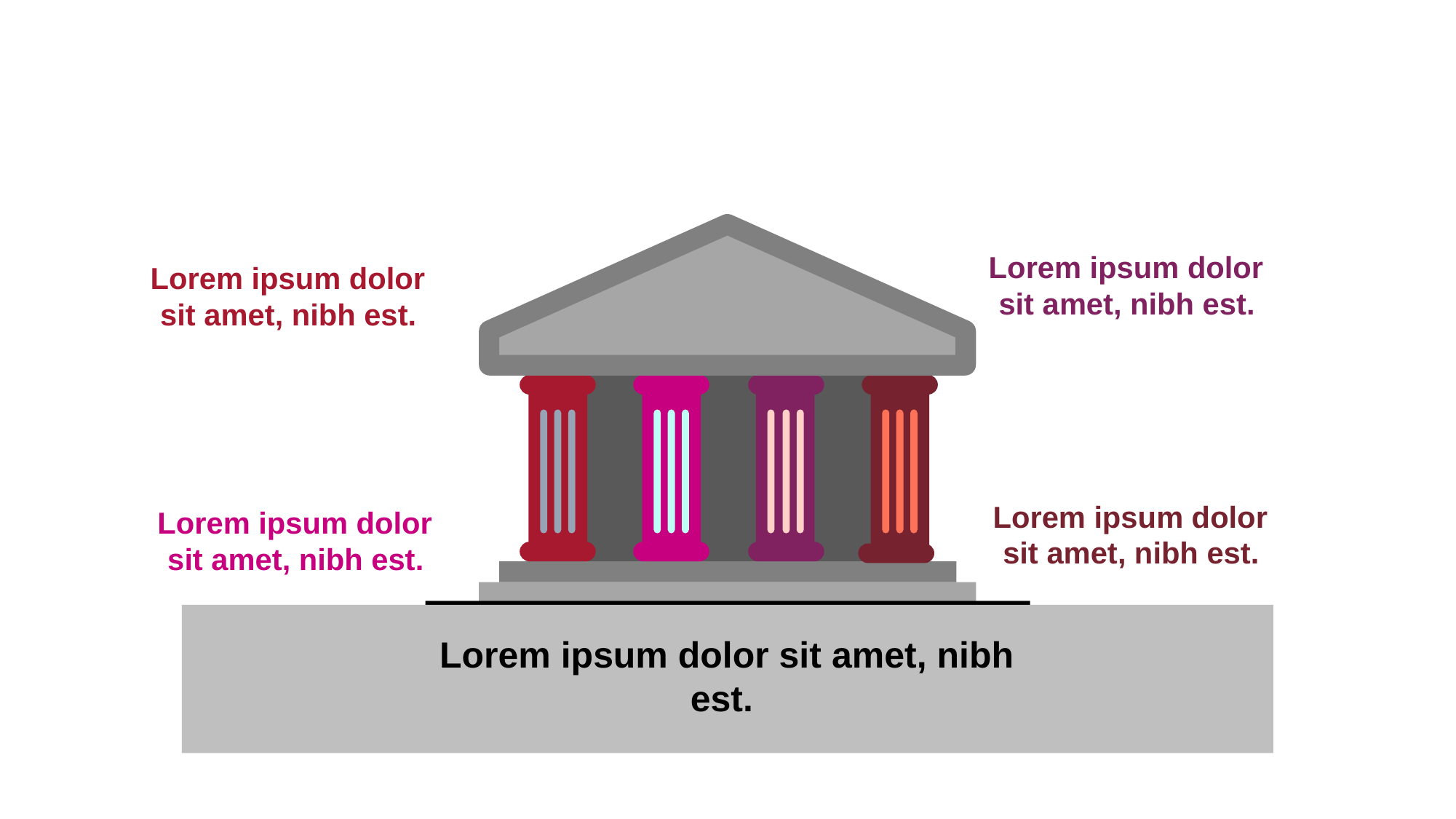

Lorem ipsum dolor sit amet, nibh est.
Lorem ipsum dolor sit amet, nibh est.
Lorem ipsum dolor sit amet, nibh est.
Lorem ipsum dolor sit amet, nibh est.

Lorem ipsum dolor sit amet, nibh est.